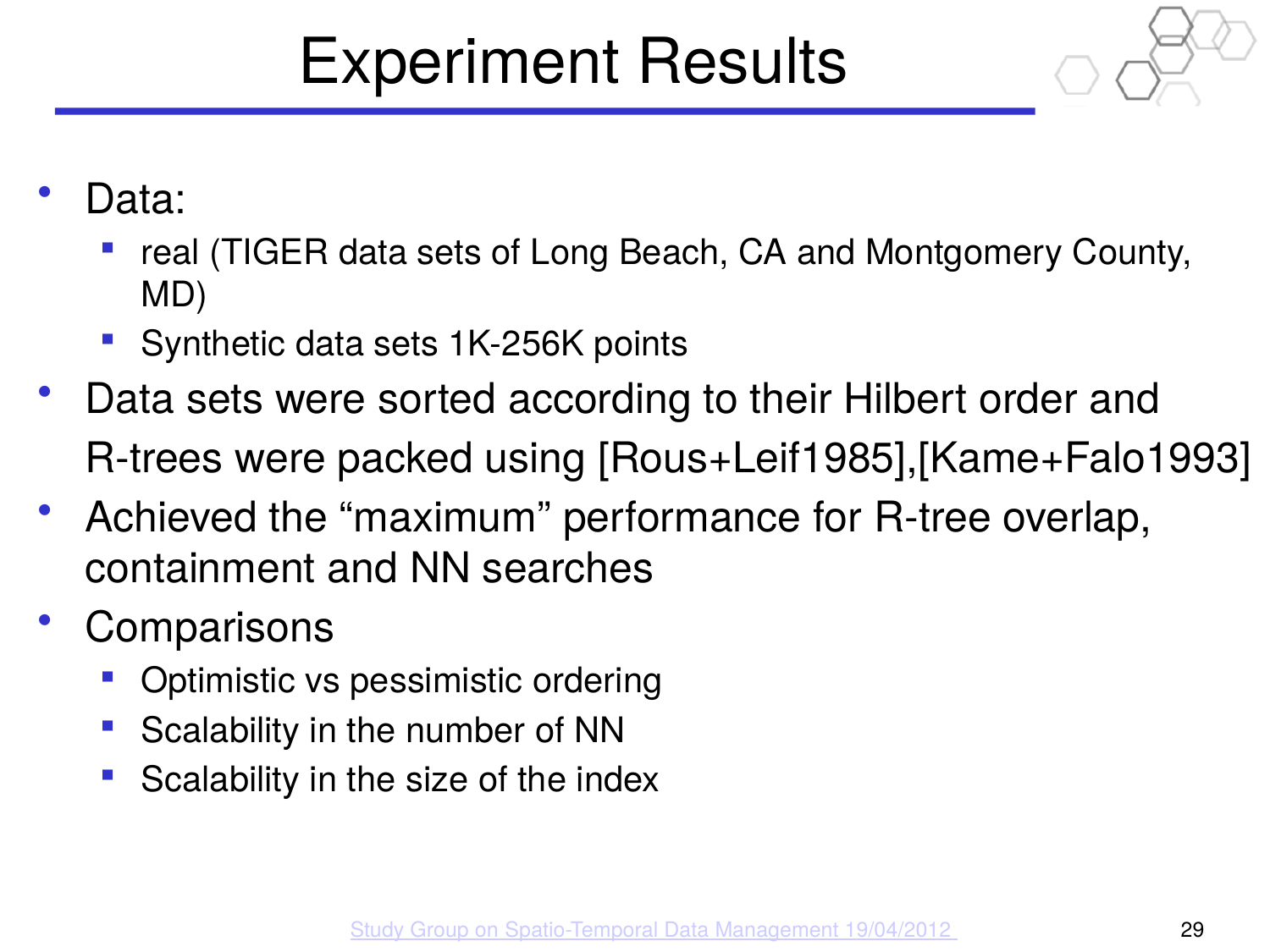

# Experiment Results
Data:
real (TIGER data sets of Long Beach, CA and Montgomery County, MD)
Synthetic data sets 1K-256K points
Data sets were sorted according to their Hilbert order and
    R-trees were packed using [Rous+Leif1985],[Kame+Falo1993]
Achieved the “maximum” performance for R-tree overlap, containment and NN searches
Comparisons
Optimistic vs pessimistic ordering
Scalability in the number of NN
Scalability in the size of the index
Study Group on Spatio-Temporal Data Management 19/04/2012
29